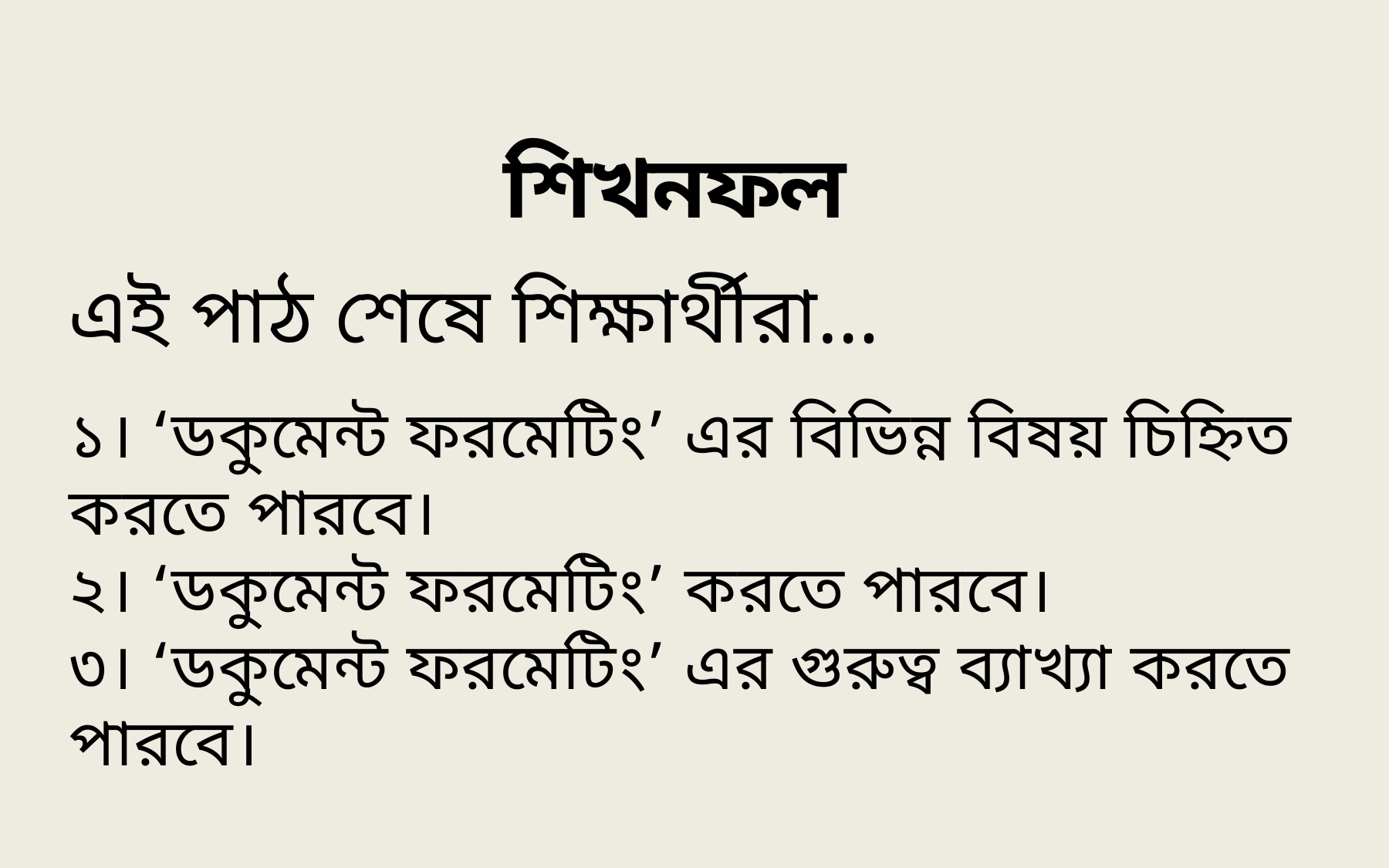

শিখনফল
এই পাঠ শেষে শিক্ষার্থীরা…

১। ‘ডকুমেন্ট ফরমেটিং’ এর বিভিন্ন বিষয় চিহ্নিত করতে পারবে।
২। ‘ডকুমেন্ট ফরমেটিং’ করতে পারবে।
৩। ‘ডকুমেন্ট ফরমেটিং’ এর গুরুত্ব ব্যাখ্যা করতে পারবে।